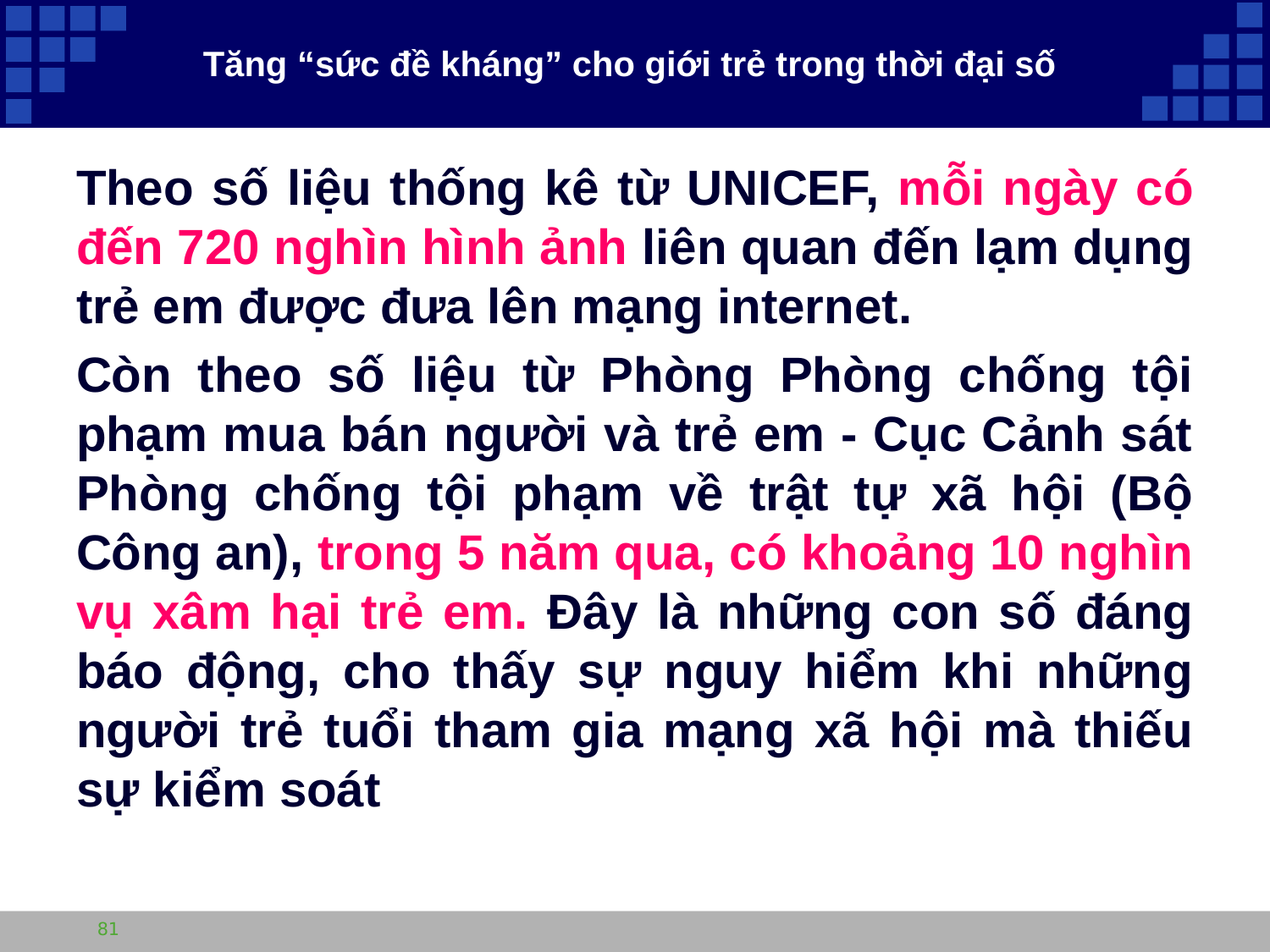

# Tăng “sức đề kháng” cho giới trẻ trong thời đại số
Theo số liệu thống kê từ UNICEF, mỗi ngày có đến 720 nghìn hình ảnh liên quan đến lạm dụng trẻ em được đưa lên mạng internet.
Còn theo số liệu từ Phòng Phòng chống tội phạm mua bán người và trẻ em - Cục Cảnh sát Phòng chống tội phạm về trật tự xã hội (Bộ Công an), trong 5 năm qua, có khoảng 10 nghìn vụ xâm hại trẻ em. Đây là những con số đáng báo động, cho thấy sự nguy hiểm khi những người trẻ tuổi tham gia mạng xã hội mà thiếu sự kiểm soát
81